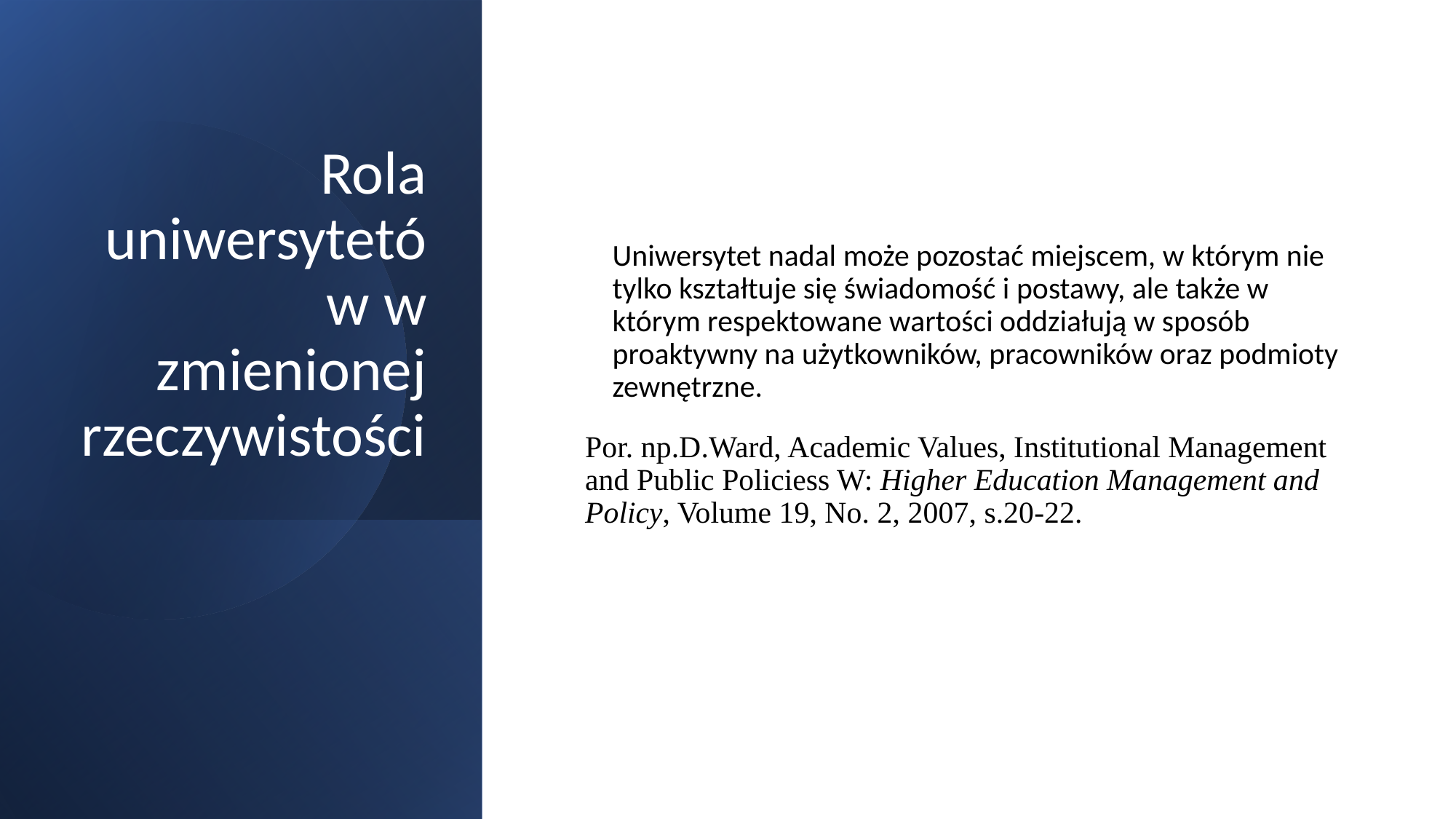

# Rola uniwersytetów w zmienionej rzeczywistości
Uniwersytet nadal może pozostać miejscem, w którym nie tylko kształtuje się świadomość i postawy, ale także w którym respektowane wartości oddziałują w sposób proaktywny na użytkowników, pracowników oraz podmioty zewnętrzne.
Por. np.D.Ward, Academic Values, Institutional Management and Public Policiess W: Higher Education Management and Policy, Volume 19, No. 2, 2007, s.20-22.